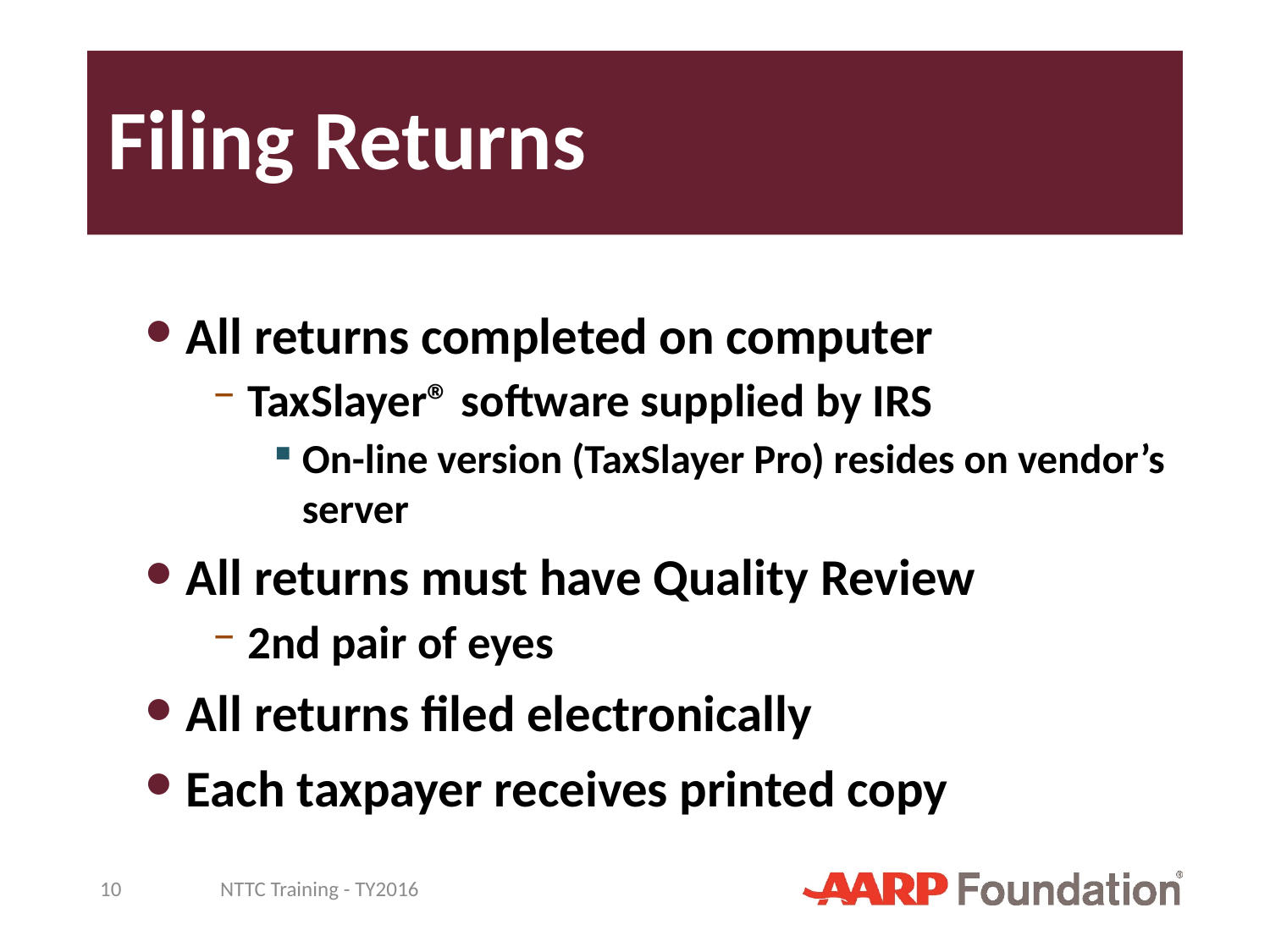

# Filing Returns
All returns completed on computer
TaxSlayer® software supplied by IRS
On-line version (TaxSlayer Pro) resides on vendor’s server
All returns must have Quality Review
2nd pair of eyes
All returns filed electronically
Each taxpayer receives printed copy

10
NTTC Training - TY2016